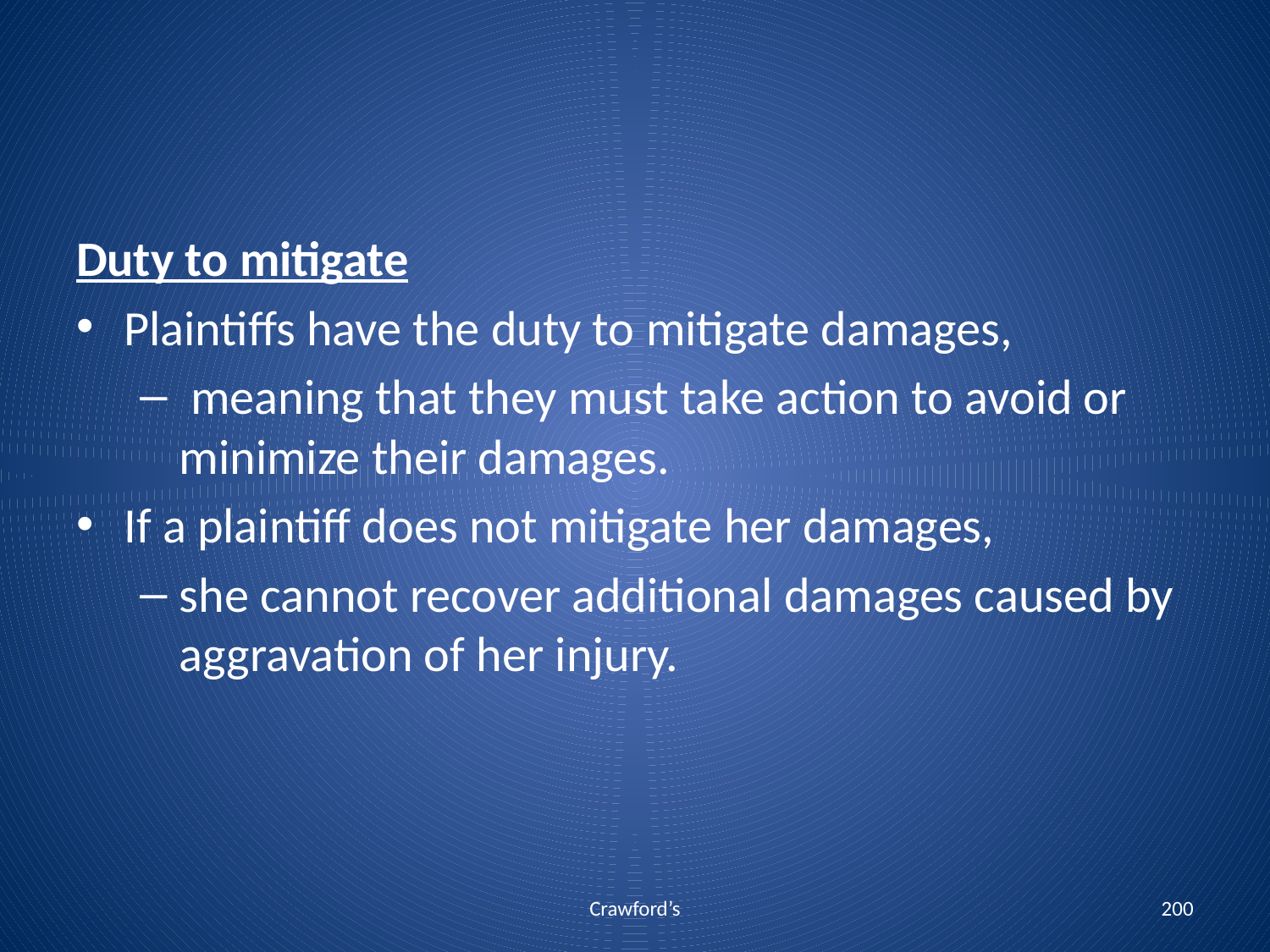

Duty to mitigate
Plaintiffs have the duty to mitigate damages,
 meaning that they must take action to avoid or minimize their damages.
If a plaintiff does not mitigate her damages,
she cannot recover additional damages caused by aggravation of her injury.

Crawford’s
200